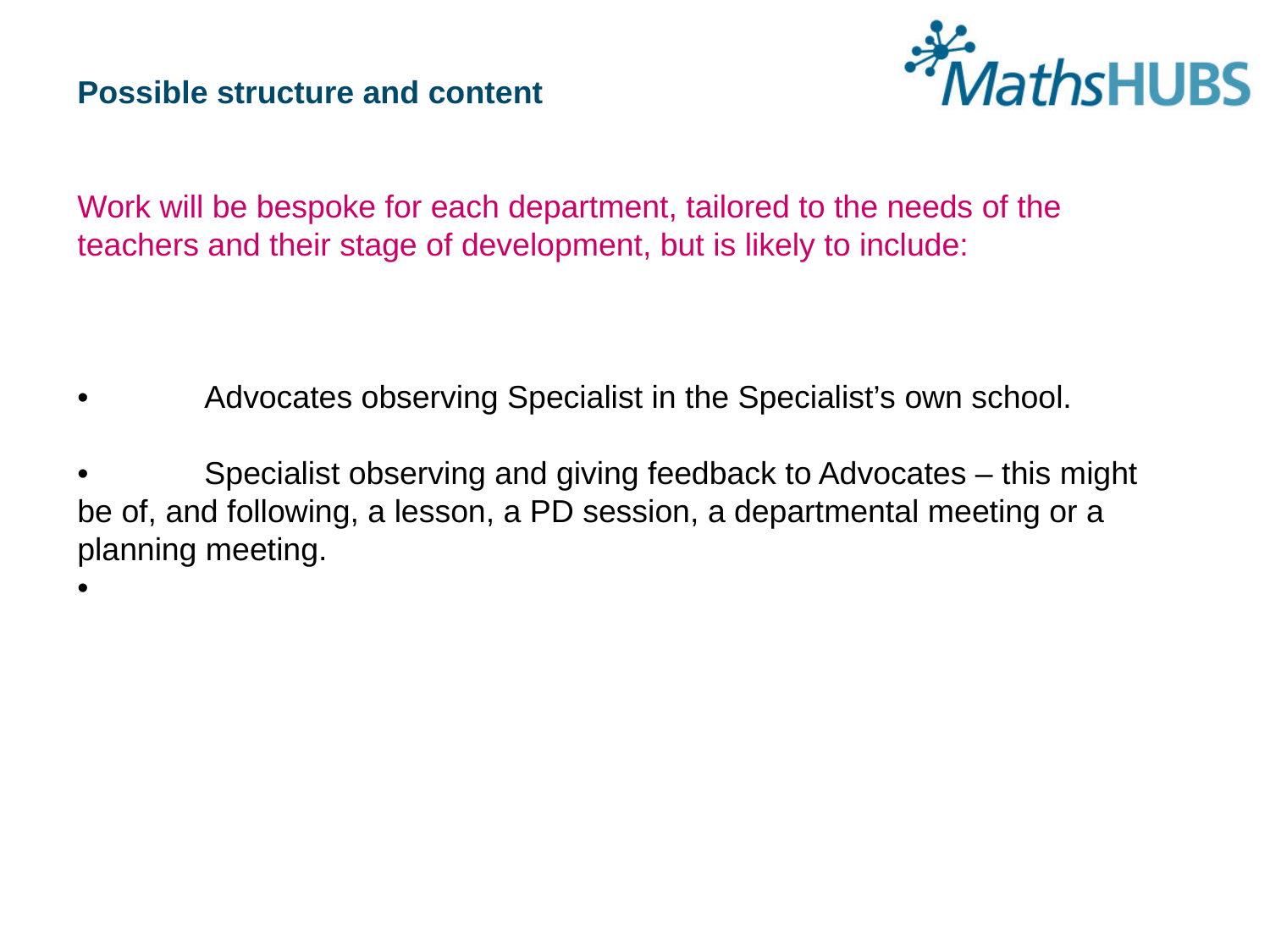

Possible structure and content

Work will be bespoke for each department, tailored to the needs of the teachers and their stage of development, but is likely to include:

•	Advocates observing Specialist in the Specialist’s own school.

•	Specialist observing and giving feedback to Advocates – this might be of, and following, a lesson, a PD session, a departmental meeting or a planning meeting.
•